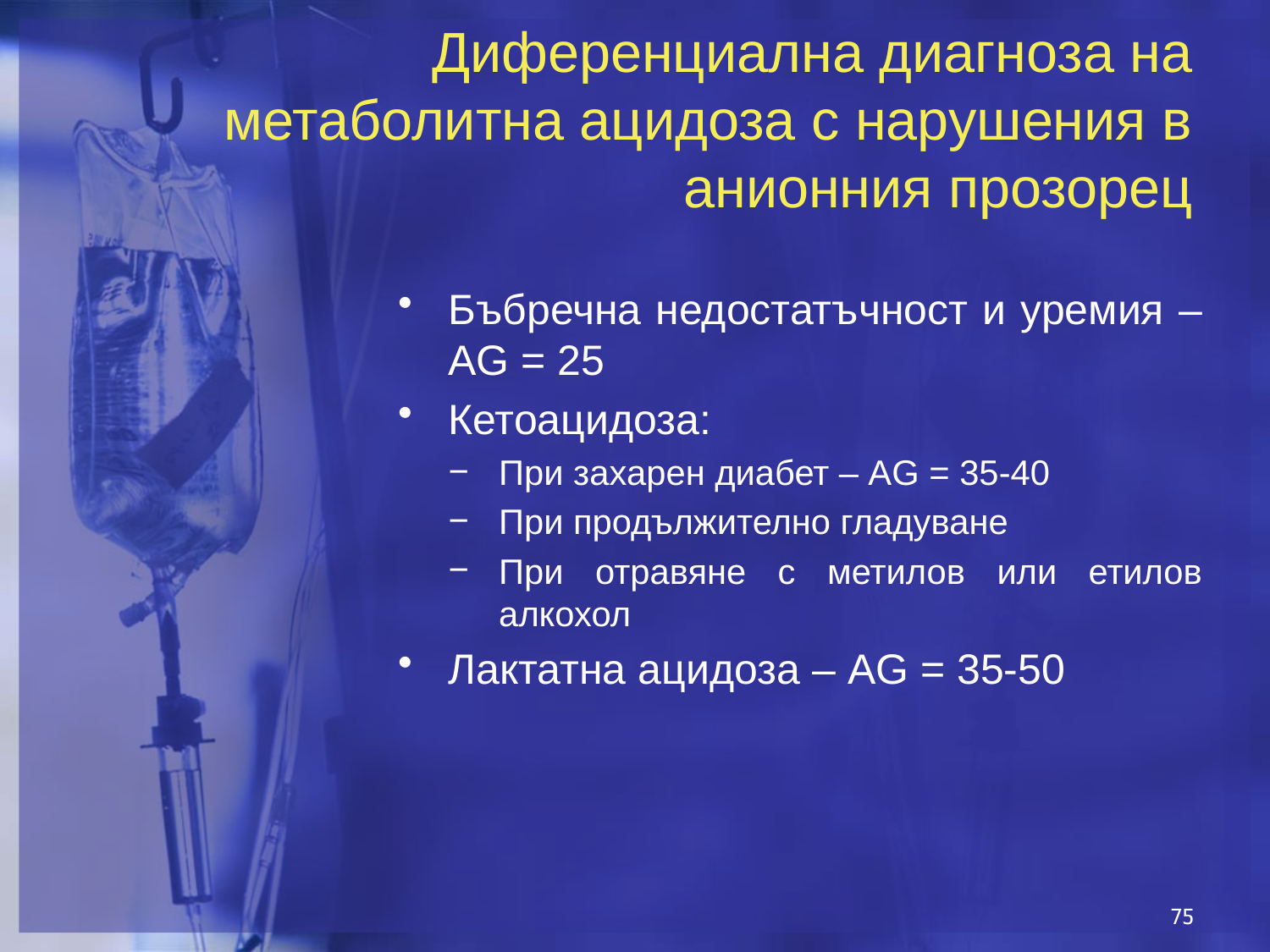

Диференциална диагноза на метаболитна ацидоза с нарушения в анионния прозорец
Бъбречна недостатъчност и уремия – AG = 25
Кетоацидоза:
При захарен диабет – AG = 35-40
При продължително гладуване
При отравяне с метилов или етилов алкохол
Лактатна ацидоза – AG = 35-50
75